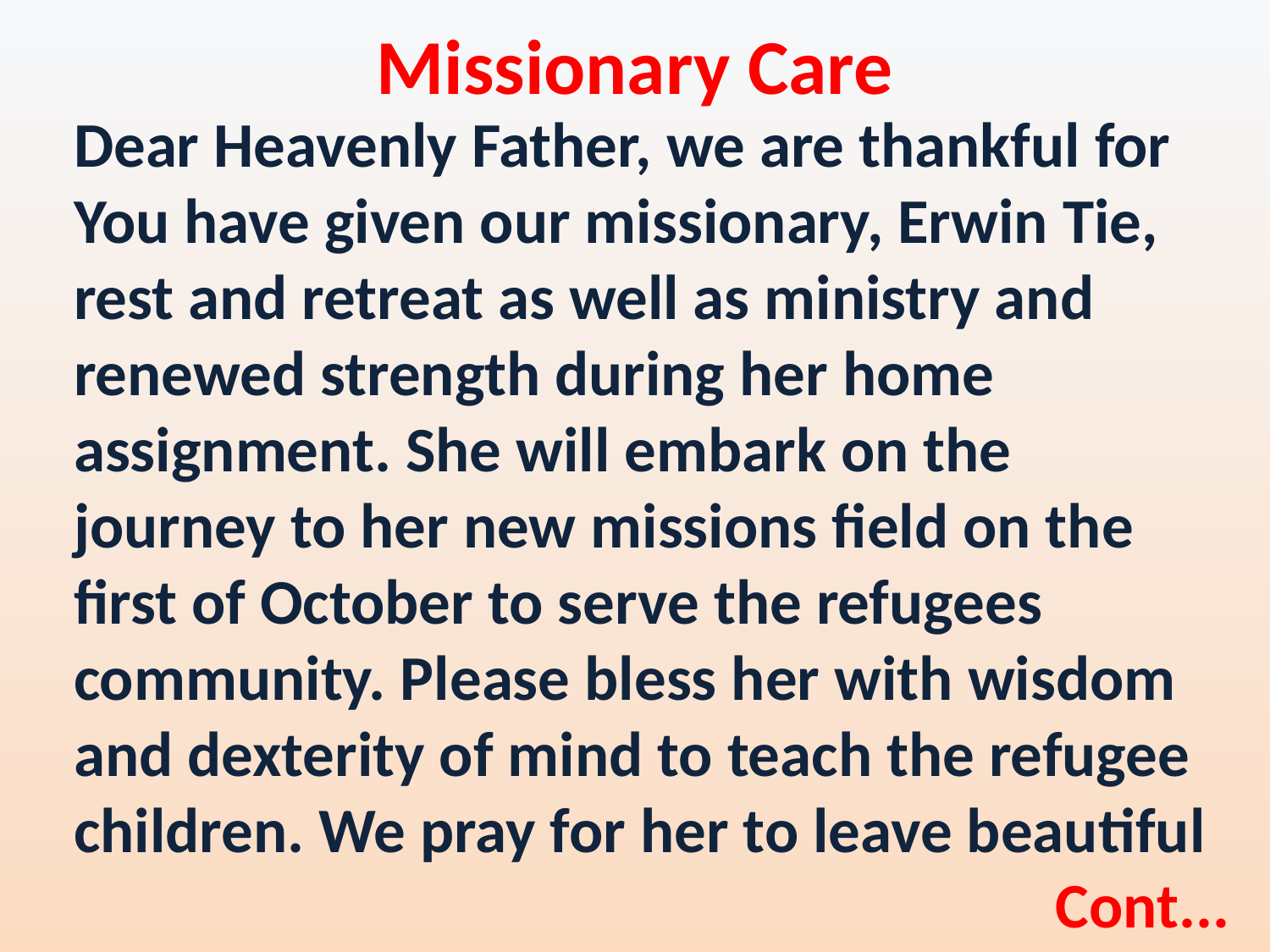

Missionary Care
Dear Heavenly Father, we are thankful for You have given our missionary, Erwin Tie, rest and retreat as well as ministry and renewed strength during her home assignment. She will embark on the journey to her new missions field on the first of October to serve the refugees community. Please bless her with wisdom and dexterity of mind to teach the refugee children. We pray for her to leave beautiful
Cont...